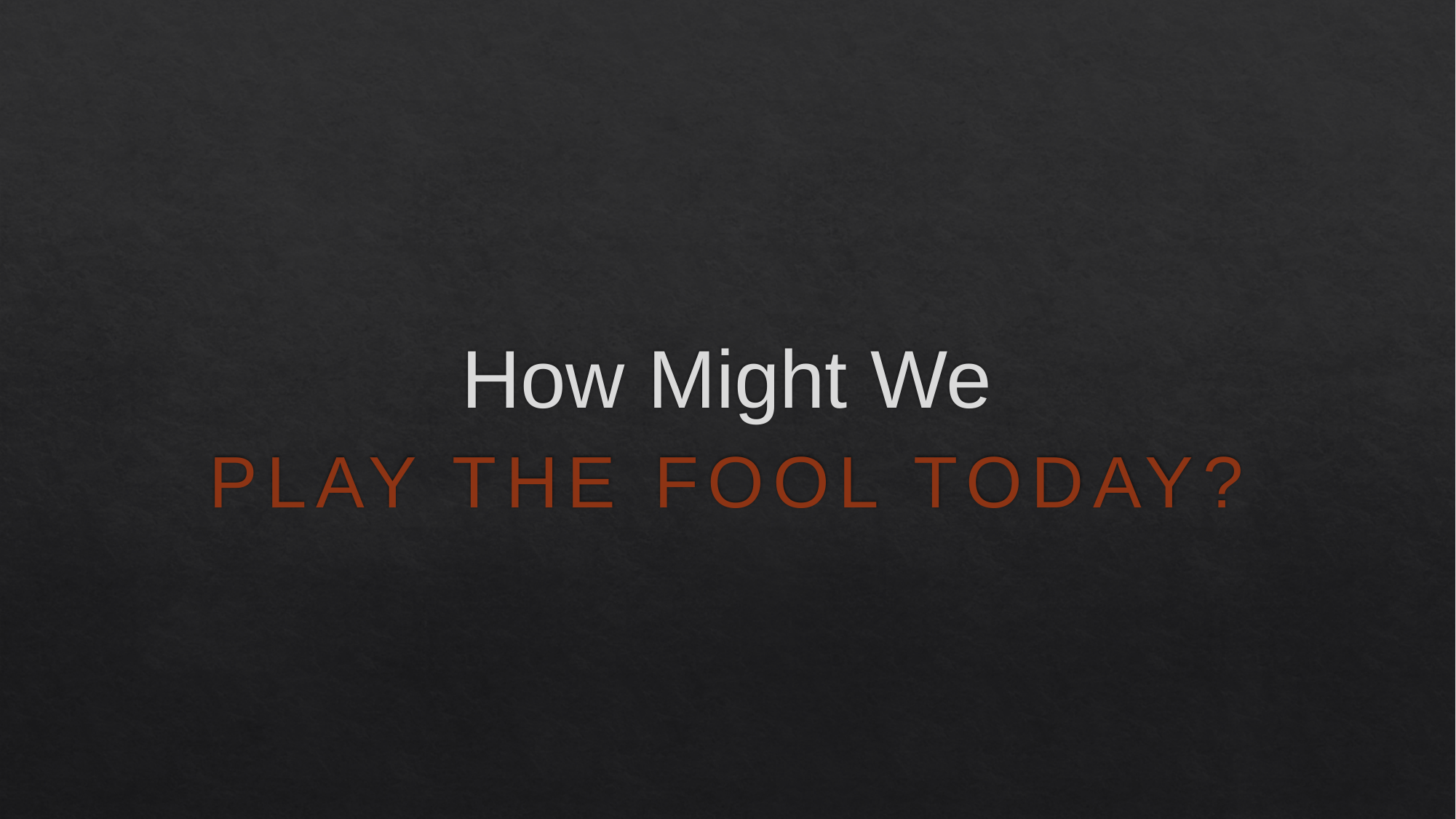

# How Might We
PLAY THE FOOL TODAY?